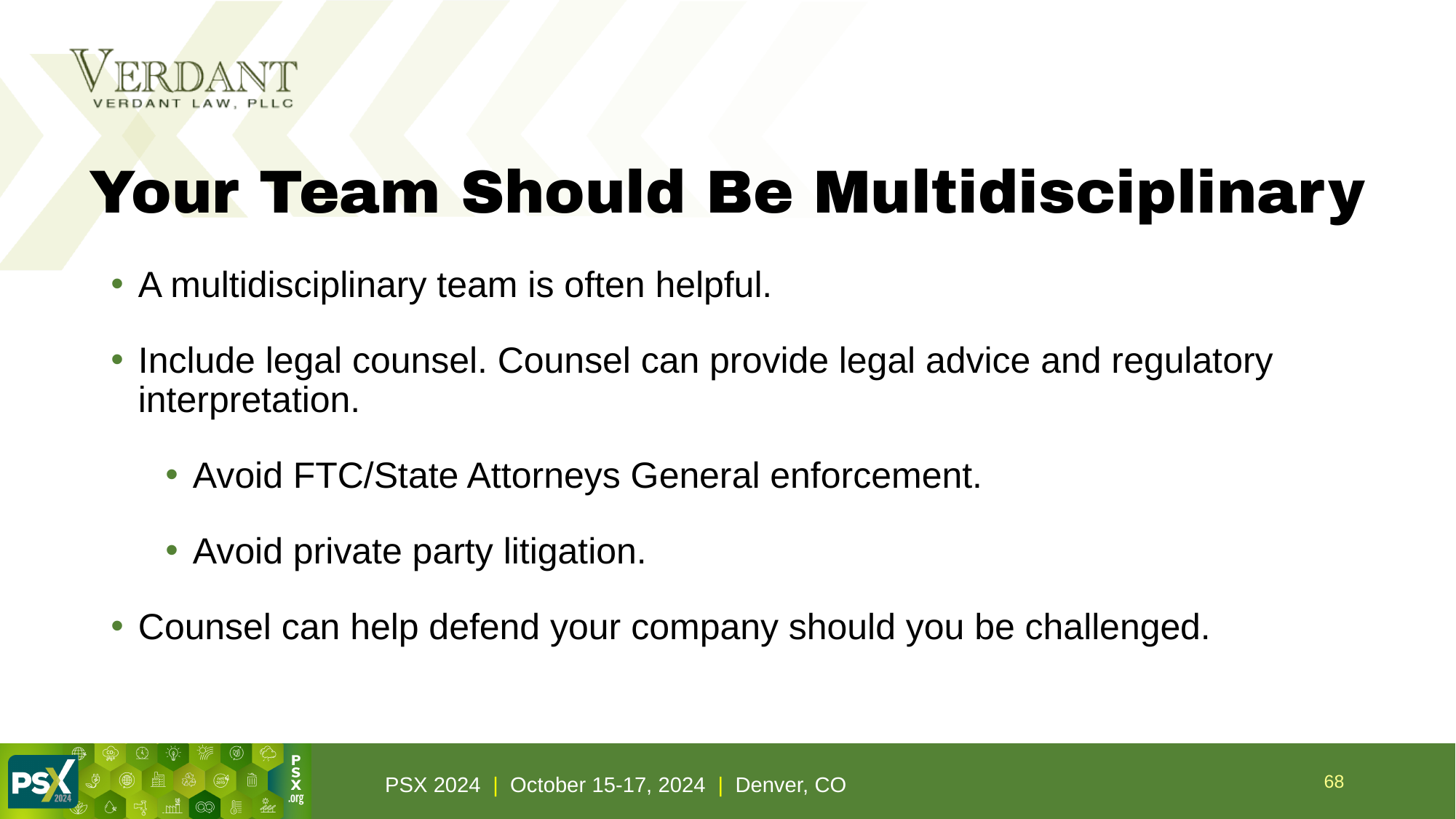

# Your Team Should Be Multidisciplinary
A multidisciplinary team is often helpful.
Include legal counsel. Counsel can provide legal advice and regulatory interpretation.
Avoid FTC/State Attorneys General enforcement.
Avoid private party litigation.
Counsel can help defend your company should you be challenged.
68